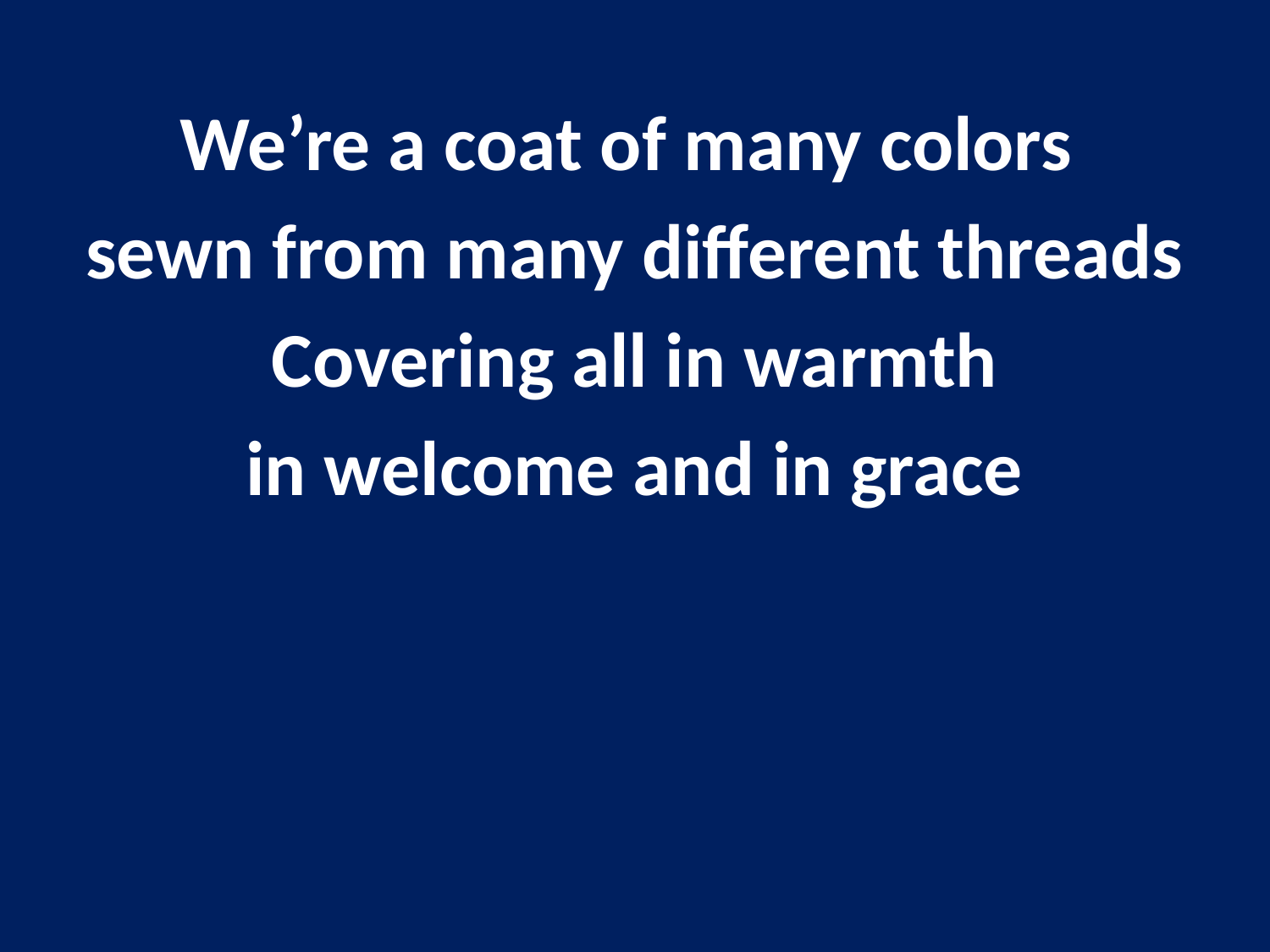

We’re a coat of many colors
sewn from many different threads
Covering all in warmth
in welcome and in grace